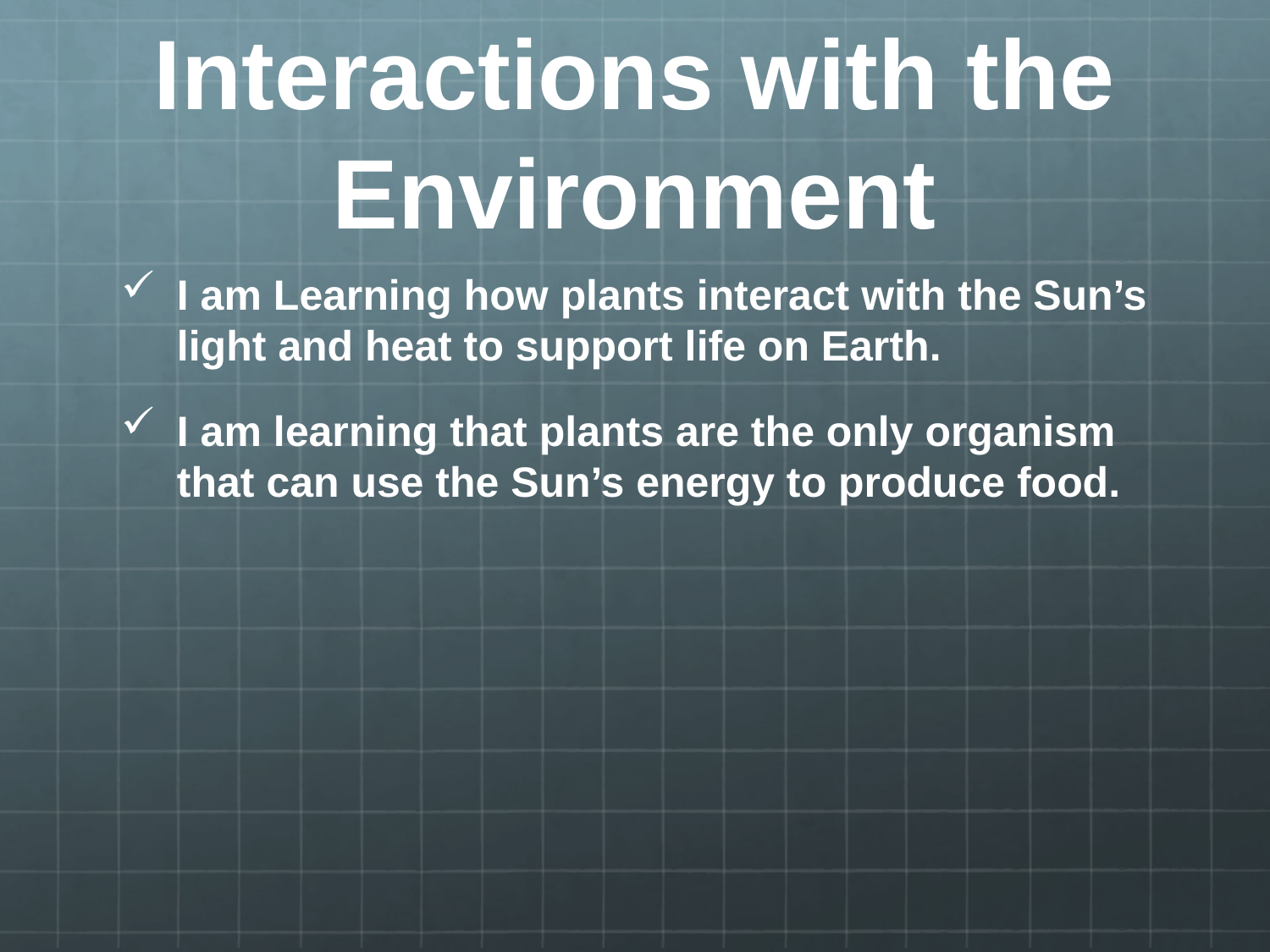

# Interactions with the Environment
I am Learning how plants interact with the Sun’s light and heat to support life on Earth.
I am learning that plants are the only organism that can use the Sun’s energy to produce food.